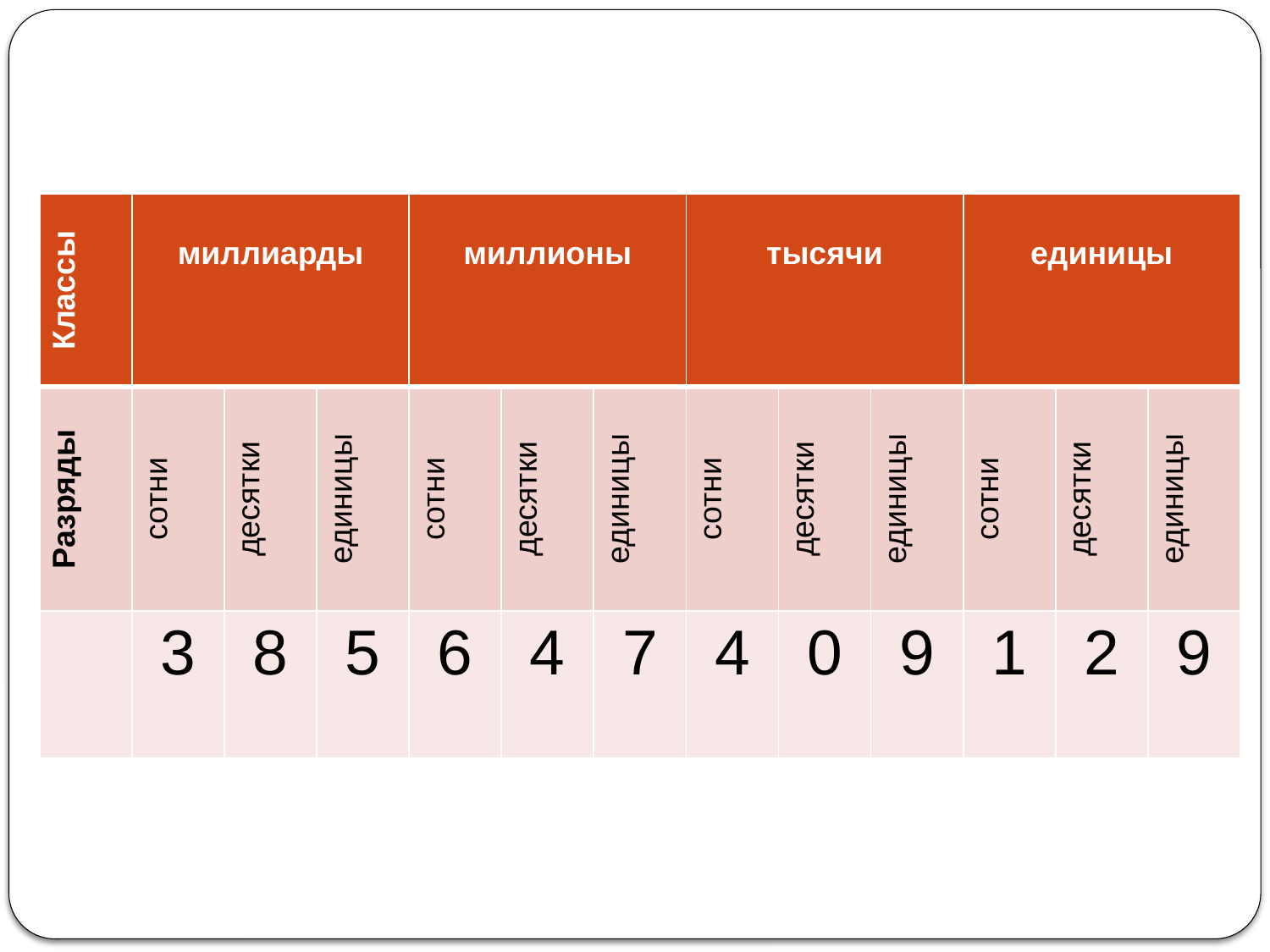

| Классы | миллиарды |  |  | миллионы |  |  | тысячи |  |  | единицы |  |  |
| --- | --- | --- | --- | --- | --- | --- | --- | --- | --- | --- | --- | --- |
| Разряды | сотни | десятки | единицы | сотни | десятки | единицы | сотни | десятки | единицы | сотни | десятки | единицы |
|  | 3 | 8 | 5 | 6 | 4 | 7 | 4 | 0 | 9 | 1 | 2 | 9 |